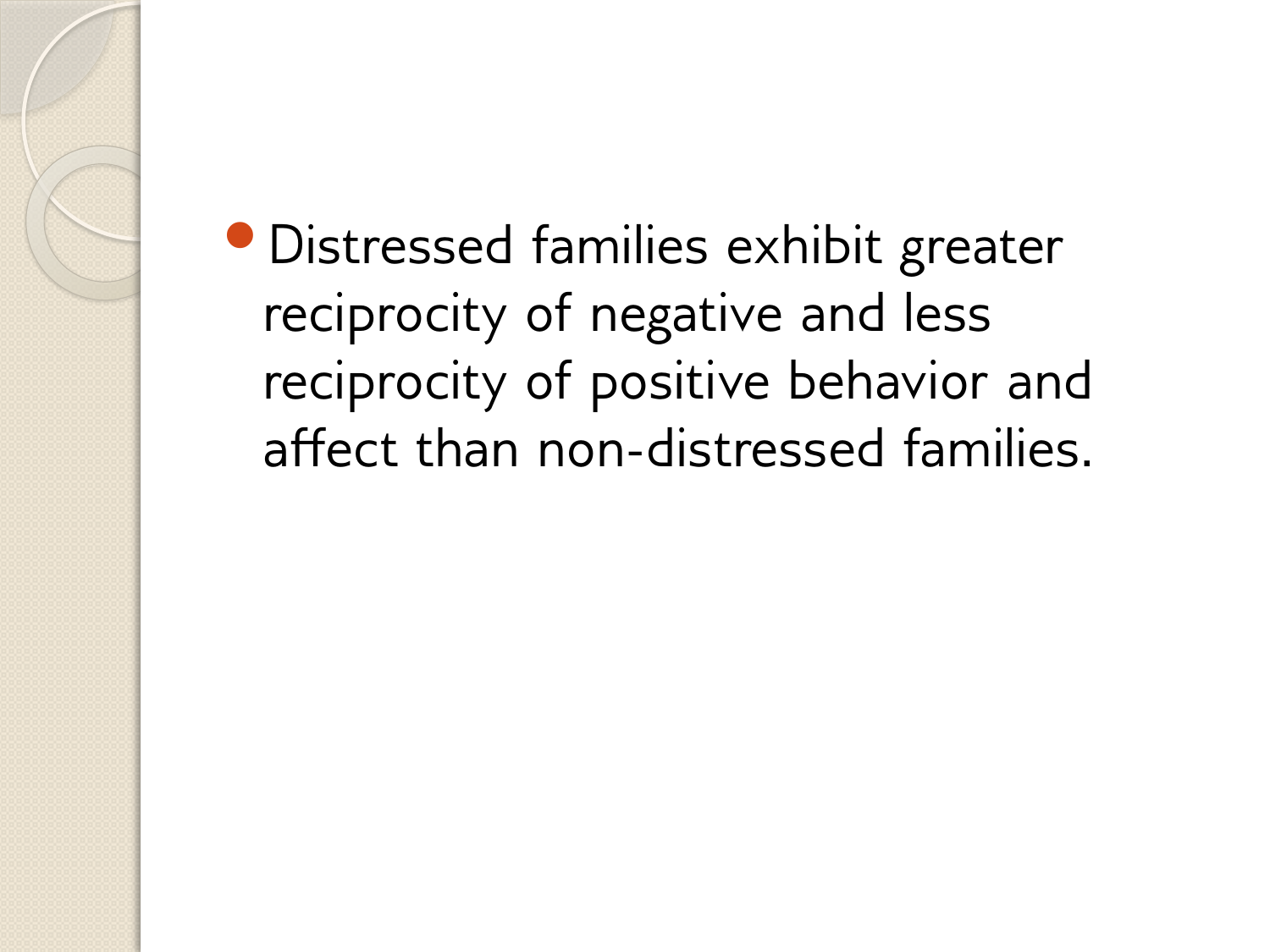

Distressed families exhibit greater reciprocity of negative and less reciprocity of positive behavior and affect than non-distressed families.